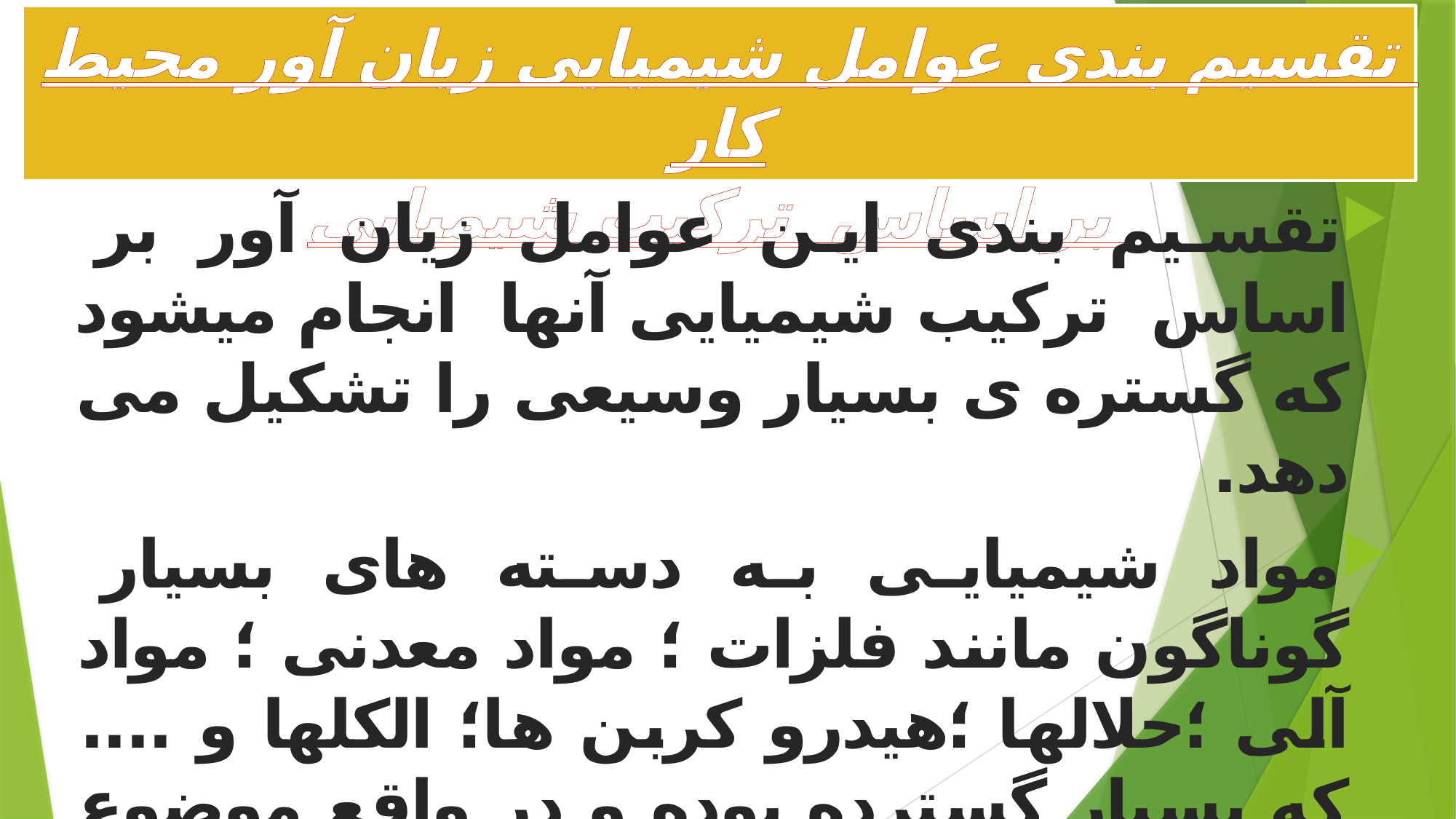

# تقسیم بندی عوامل شیمیایی زیان آور محیط کار بر اساس  ترکیب شیمیایی
تقسیم بندی این عوامل زیان آور بر اساس  ترکیب شیمیایی آنها  انجام میشود که گستره ی بسیار وسیعی را تشکیل می دهد.
مواد شیمیایی به دسته های بسیار گوناگون مانند فلزات ؛ مواد معدنی ؛ مواد آلی ؛حلالها ؛هیدرو کربن ها؛ الکلها و .... که بسیار گسترده بوده و در واقع موضوع مورد بحث در علم شیمی راتشکیل میدهند تقسیم می شوند.
در علم سم شناسی صنعتی آلاینده ها بر این پایه تقسیم بندی شده و مورد بحث و بررسی قرار می گیرند.